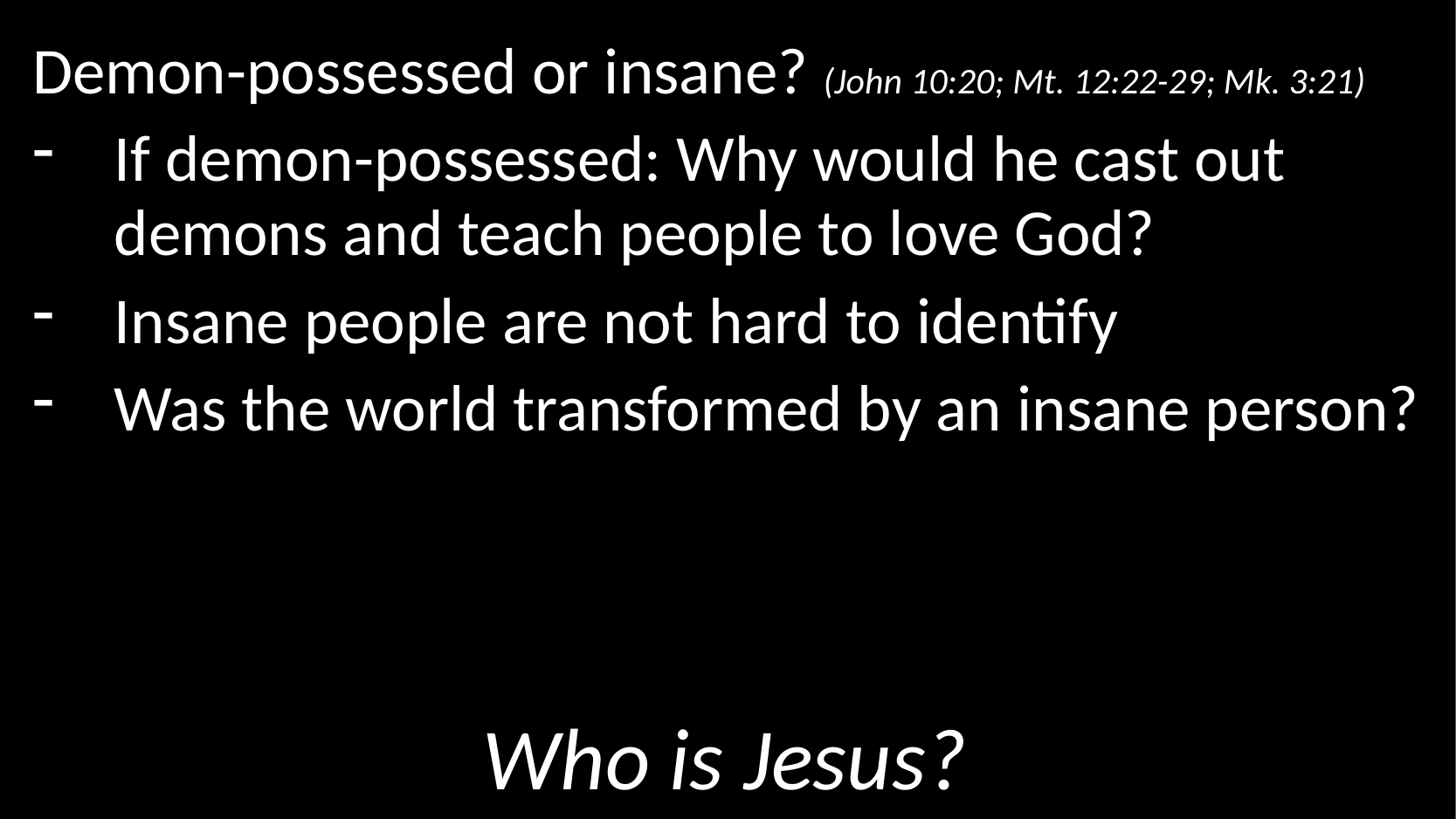

Demon-possessed or insane? (John 10:20; Mt. 12:22-29; Mk. 3:21)
If demon-possessed: Why would he cast out demons and teach people to love God?
Insane people are not hard to identify
Was the world transformed by an insane person?

# Who is Jesus?